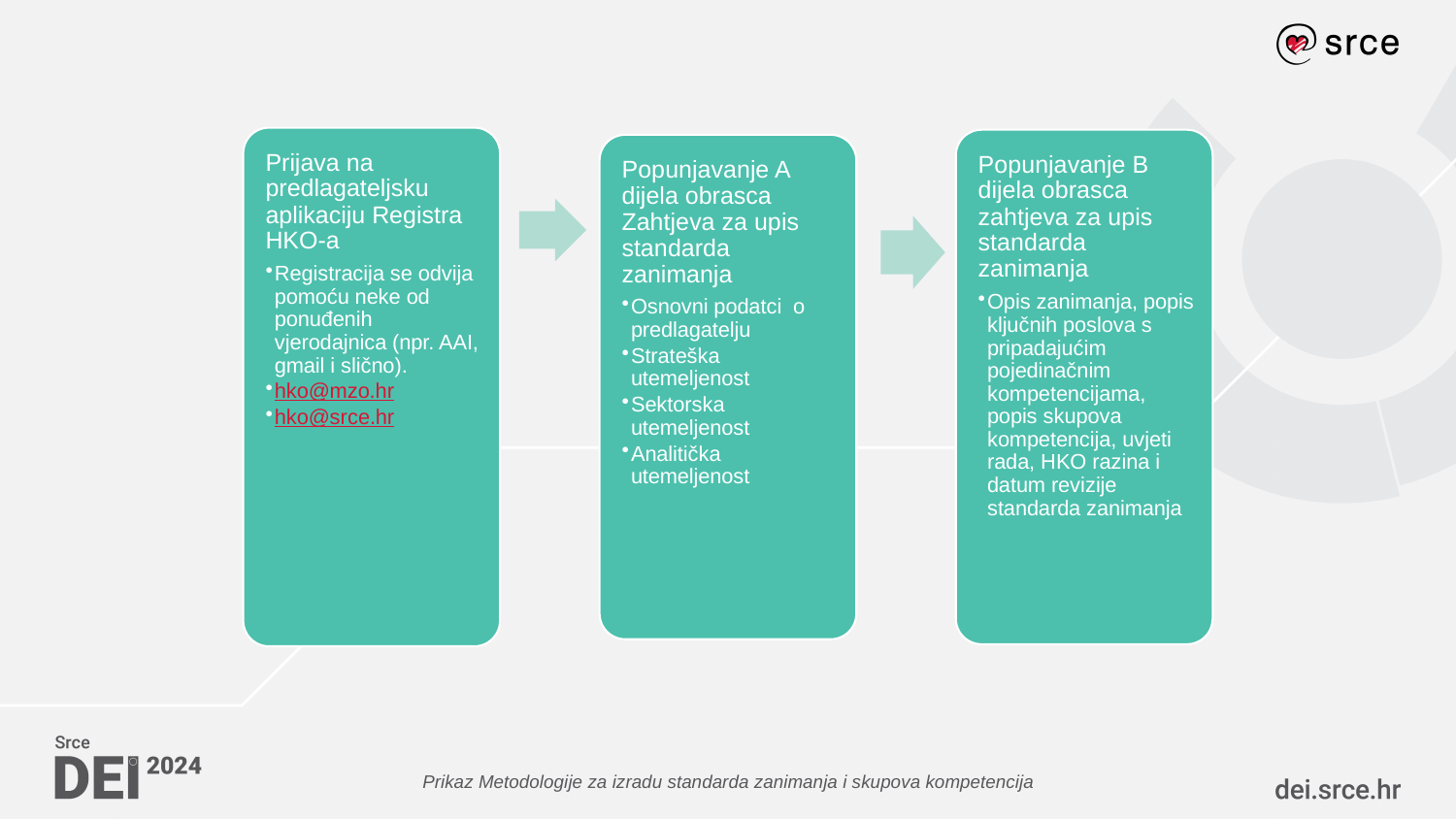

Prijava na predlagateljsku aplikaciju Registra HKO-a
Registracija se odvija pomoću neke od ponuđenih
vjerodajnica (npr. AAI, gmail i slično).
hko@mzo.hr
hko@srce.hr

Popunjavanje A dijela obrasca Zahtjeva za upis standarda zanimanja
Osnovni podatci  o predlagatelju
Strateška utemeljenost
Sektorska utemeljenost
Analitička utemeljenost

Popunjavanje B dijela obrasca zahtjeva za upis standarda zanimanja
Opis zanimanja, popis ključnih poslova s pripadajućim pojedinačnim kompetencijama, popis skupova kompetencija, uvjeti rada, HKO razina i datum revizije standarda zanimanja

Prikaz Metodologije za izradu standarda zanimanja i skupova kompetencija